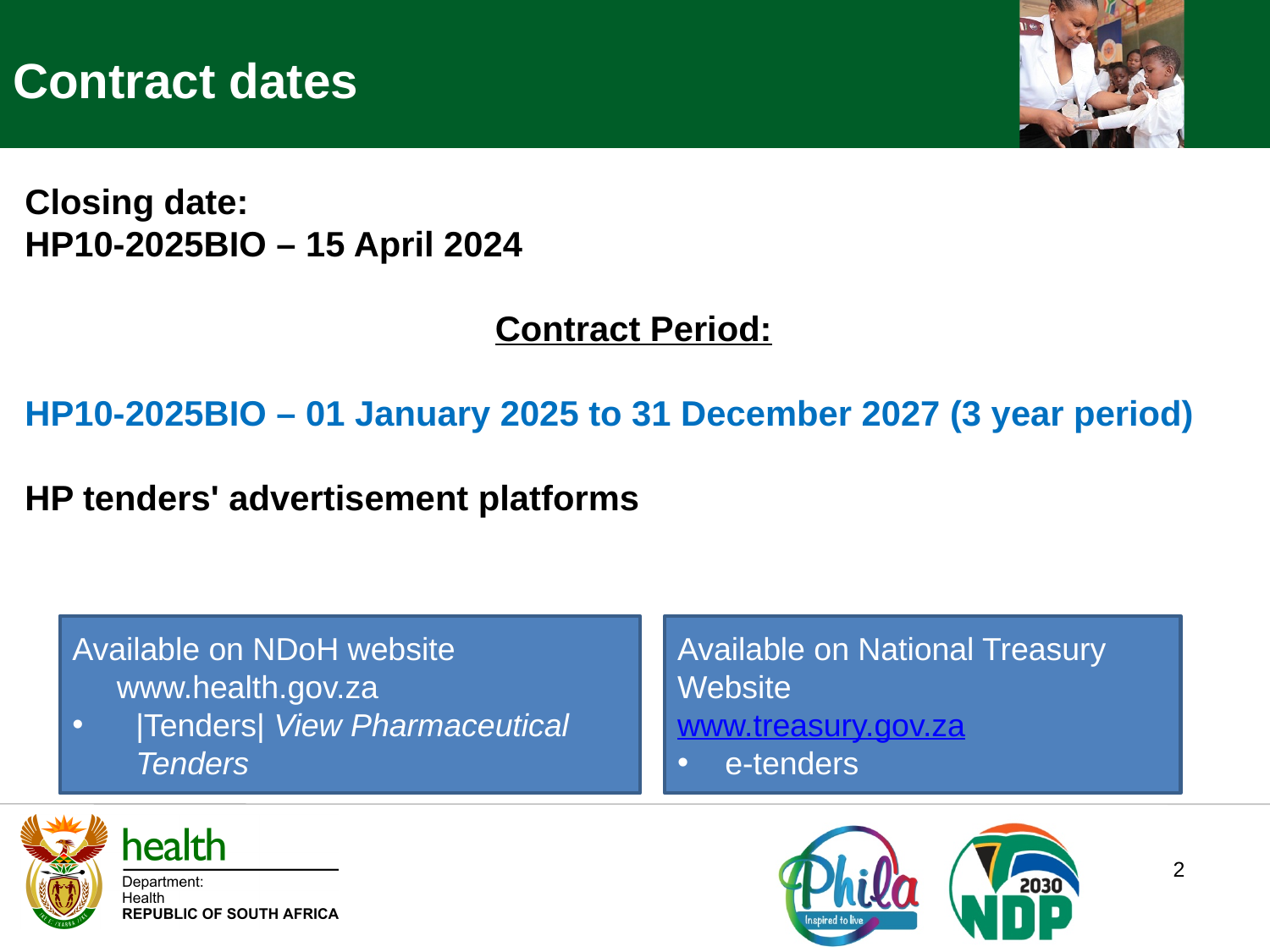

Contract dates
Closing date:
HP10-2025BIO – 15 April 2024

Contract Period:

HP10-2025BIO – 01 January 2025 to 31 December 2027 (3 year period)

HP tenders' advertisement platforms

Available on NDoH website
     www.health.gov.za
|Tenders| View Pharmaceutical Tenders
Available on National Treasury Website
www.treasury.gov.za
e-tenders
2